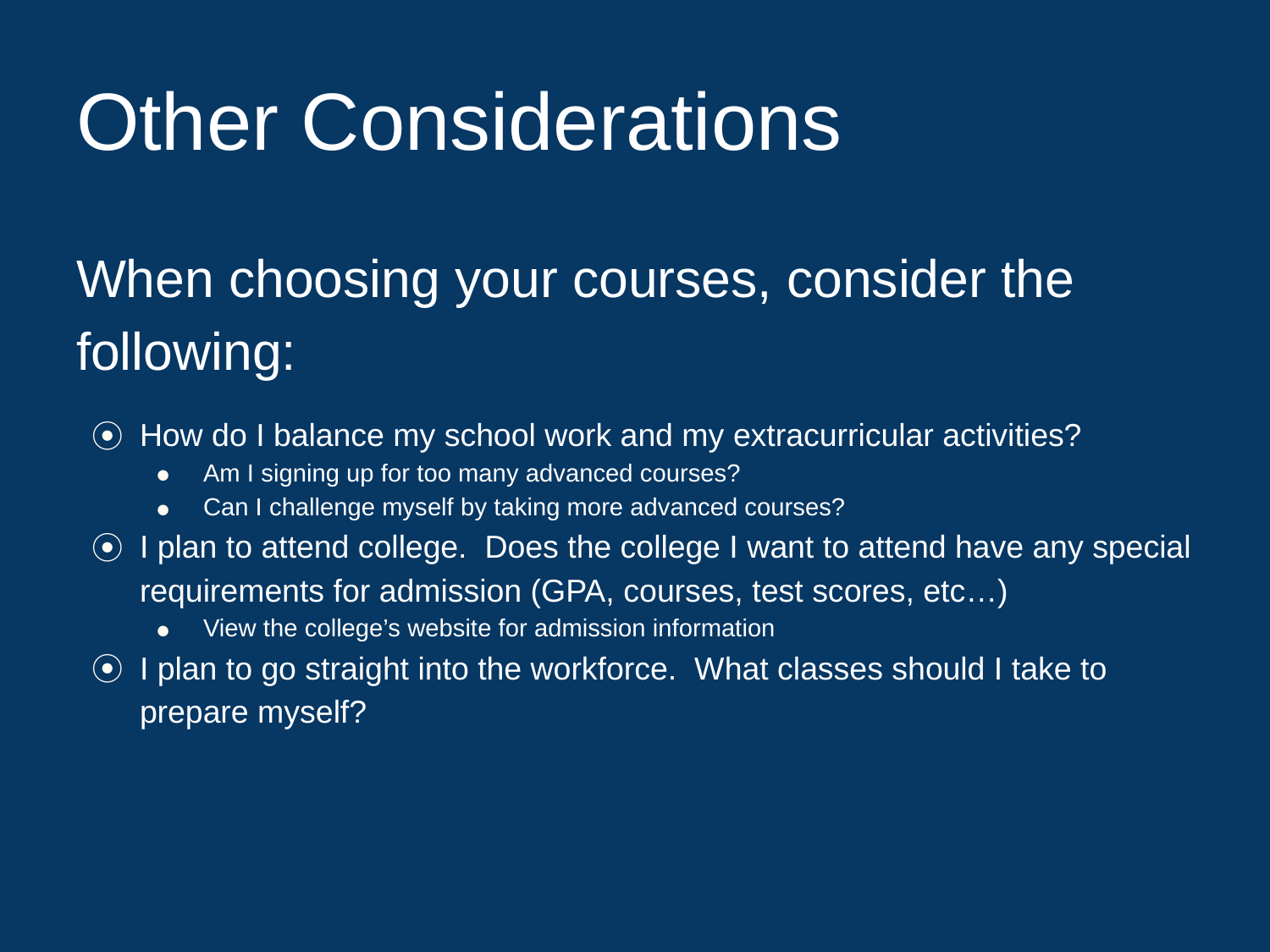

# Other Considerations
When choosing your courses, consider the following:
How do I balance my school work and my extracurricular activities?
Am I signing up for too many advanced courses?
Can I challenge myself by taking more advanced courses?
I plan to attend college.  Does the college I want to attend have any special requirements for admission (GPA, courses, test scores, etc…)
View the college’s website for admission information
I plan to go straight into the workforce.  What classes should I take to prepare myself?